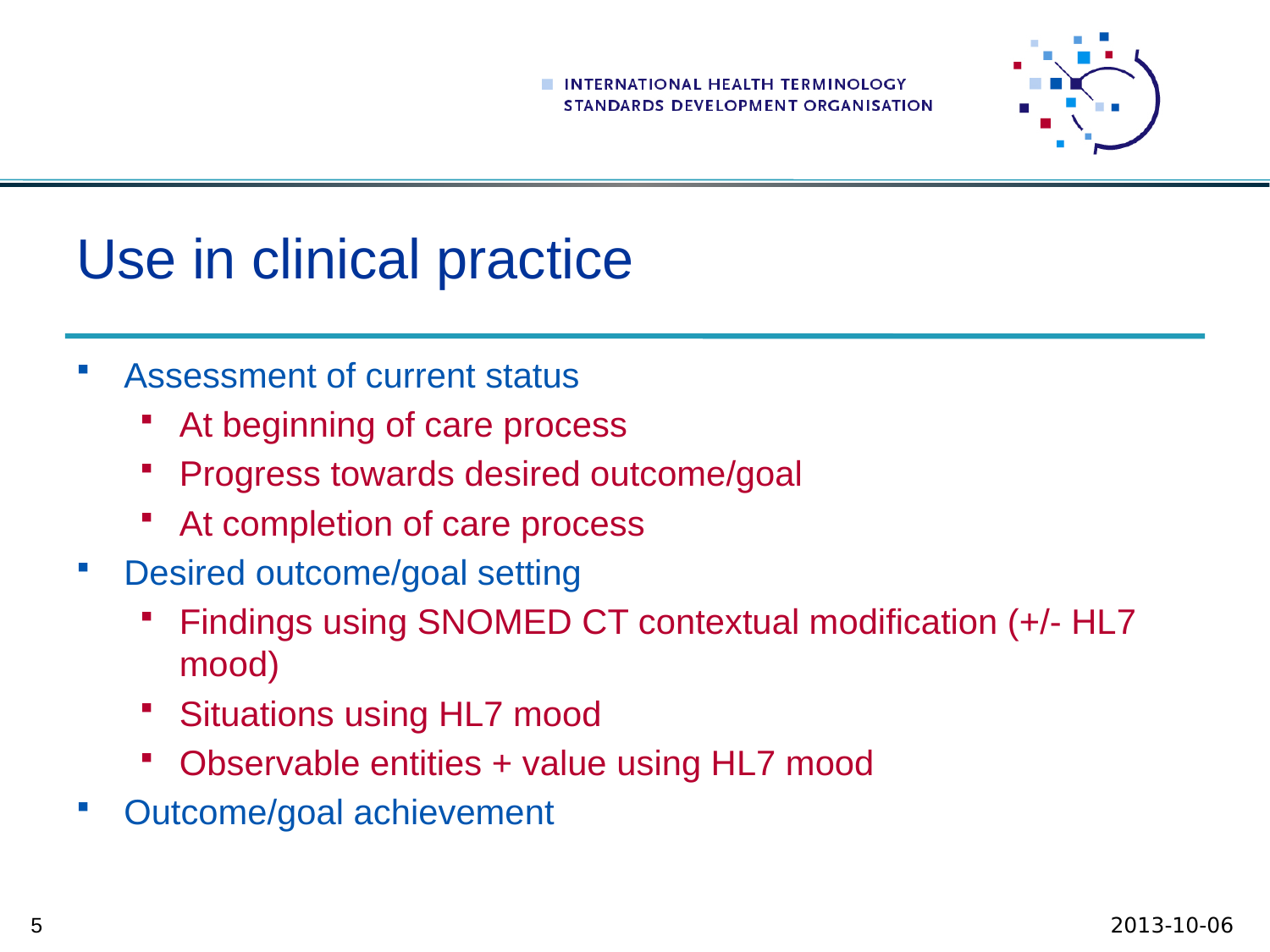

# Use in clinical practice
Assessment of current status
At beginning of care process
Progress towards desired outcome/goal
At completion of care process
Desired outcome/goal setting
Findings using SNOMED CT contextual modification (+/- HL7 mood)
Situations using HL7 mood
Observable entities + value using HL7 mood
Outcome/goal achievement

5
2013-10-06